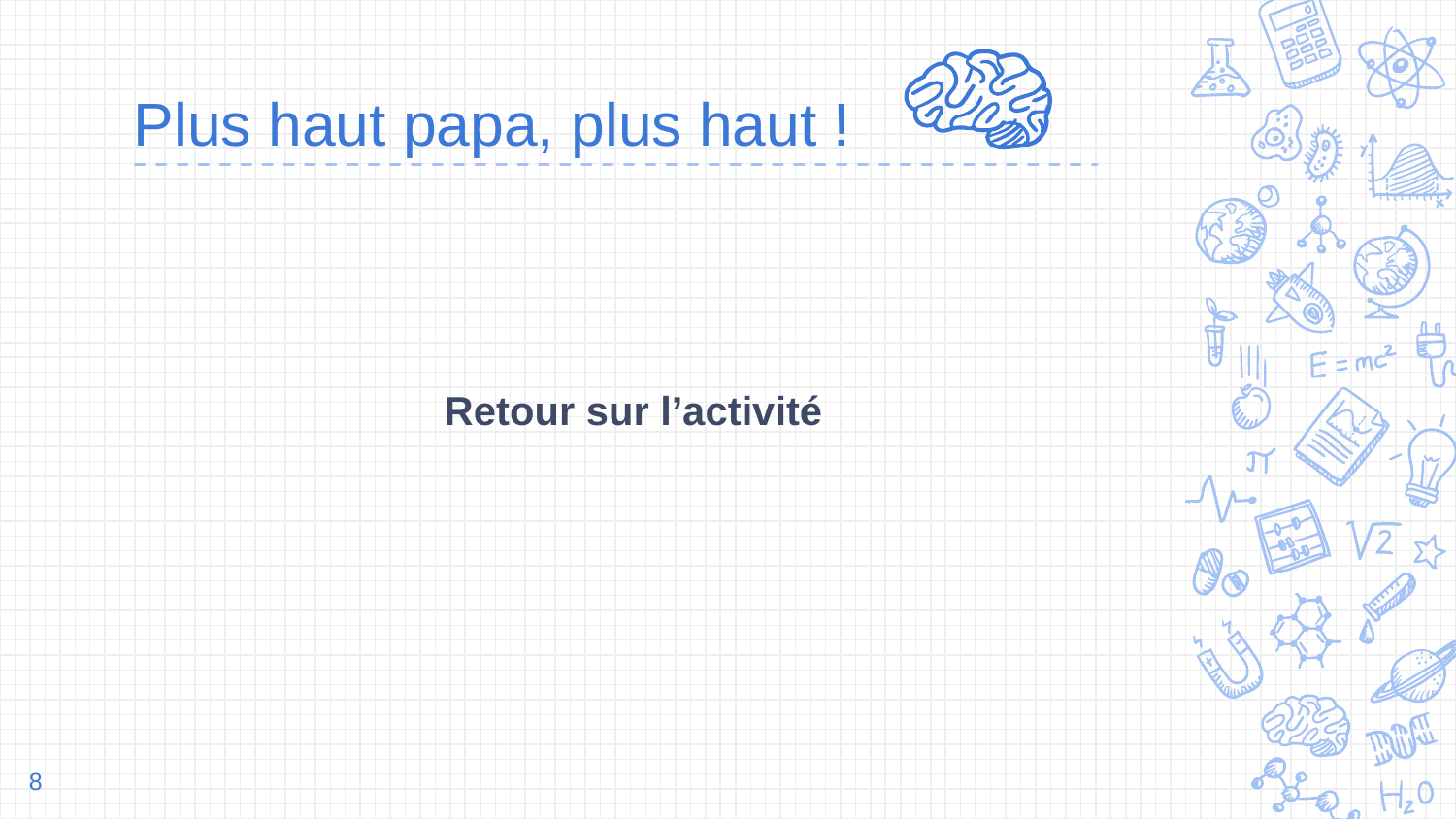

# Plus haut papa, plus haut !

Retour sur l’activité
8